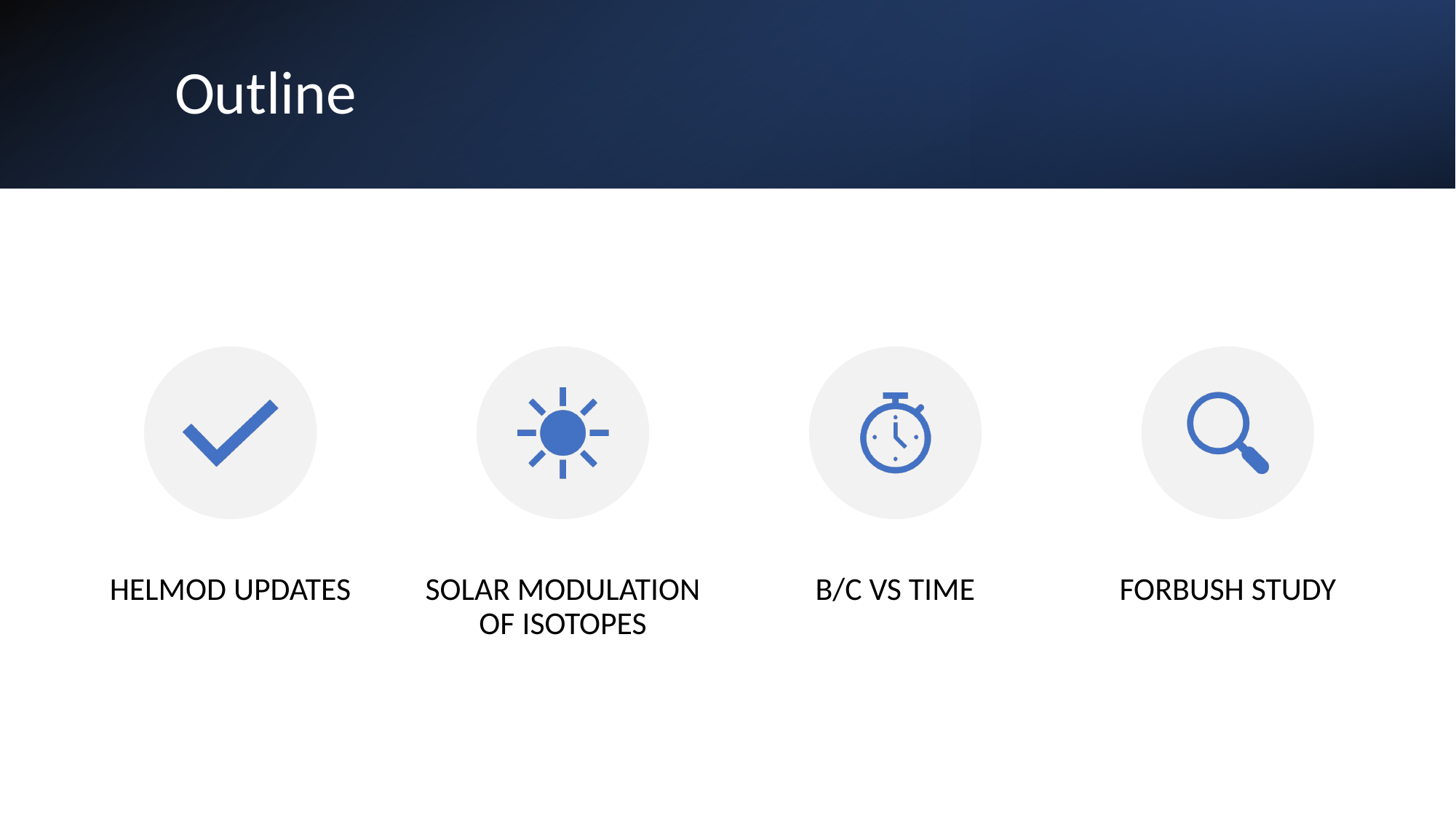

# Outline
HelMod Updates
Solar Modulation of isotopes
B/C vs Time
Forbush study